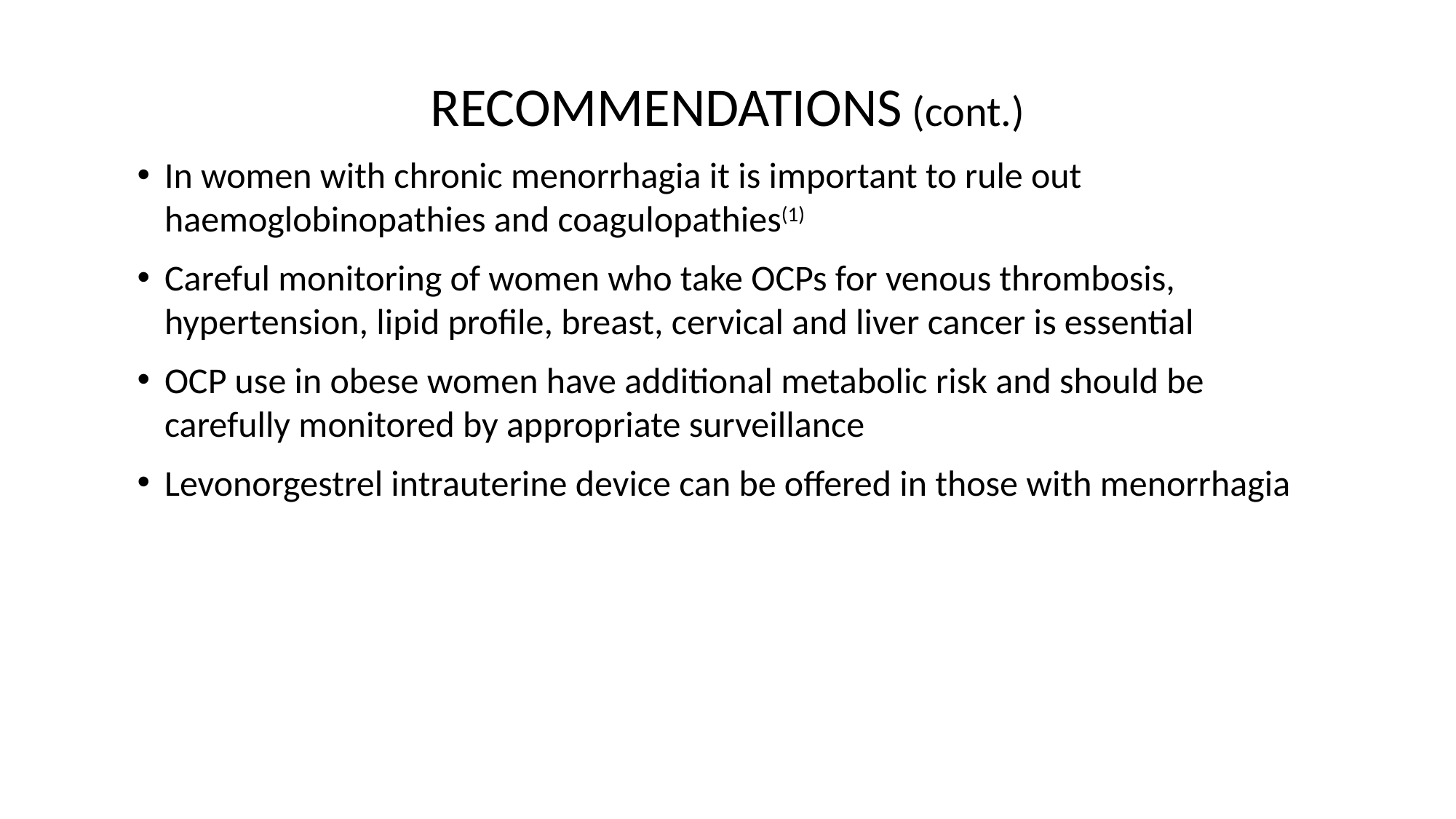

RECOMMENDATIONS (cont.)
In women with chronic menorrhagia it is important to rule out haemoglobinopathies and coagulopathies(1)
Careful monitoring of women who take OCPs for venous thrombosis, hypertension, lipid profile, breast, cervical and liver cancer is essential
OCP use in obese women have additional metabolic risk and should be carefully monitored by appropriate surveillance
Levonorgestrel intrauterine device can be offered in those with menorrhagia